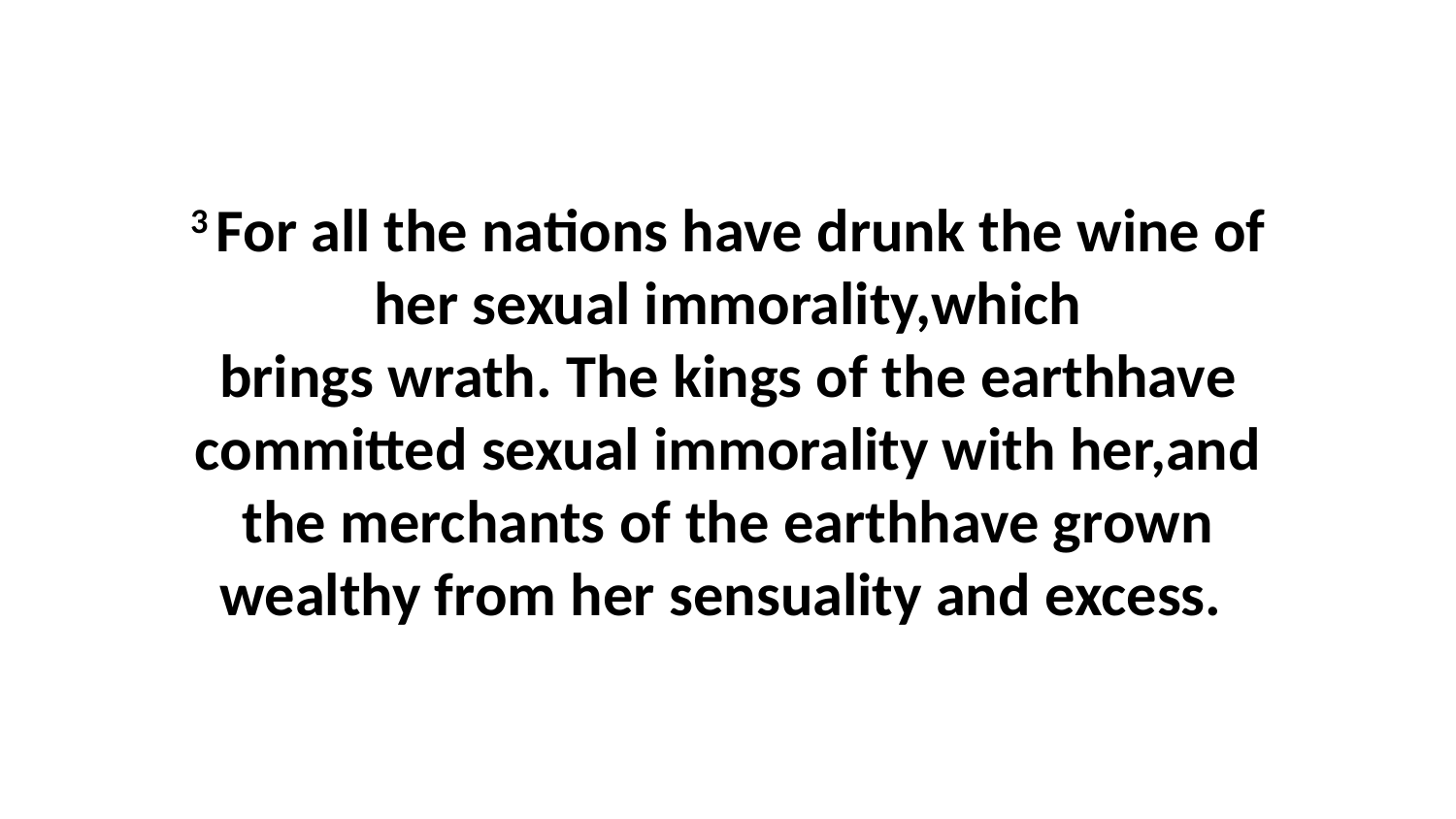

3 For all the nations have drunk the wine of her sexual immorality,which brings wrath. The kings of the earthhave committed sexual immorality with her,and the merchants of the earthhave grown wealthy from her sensuality and excess.